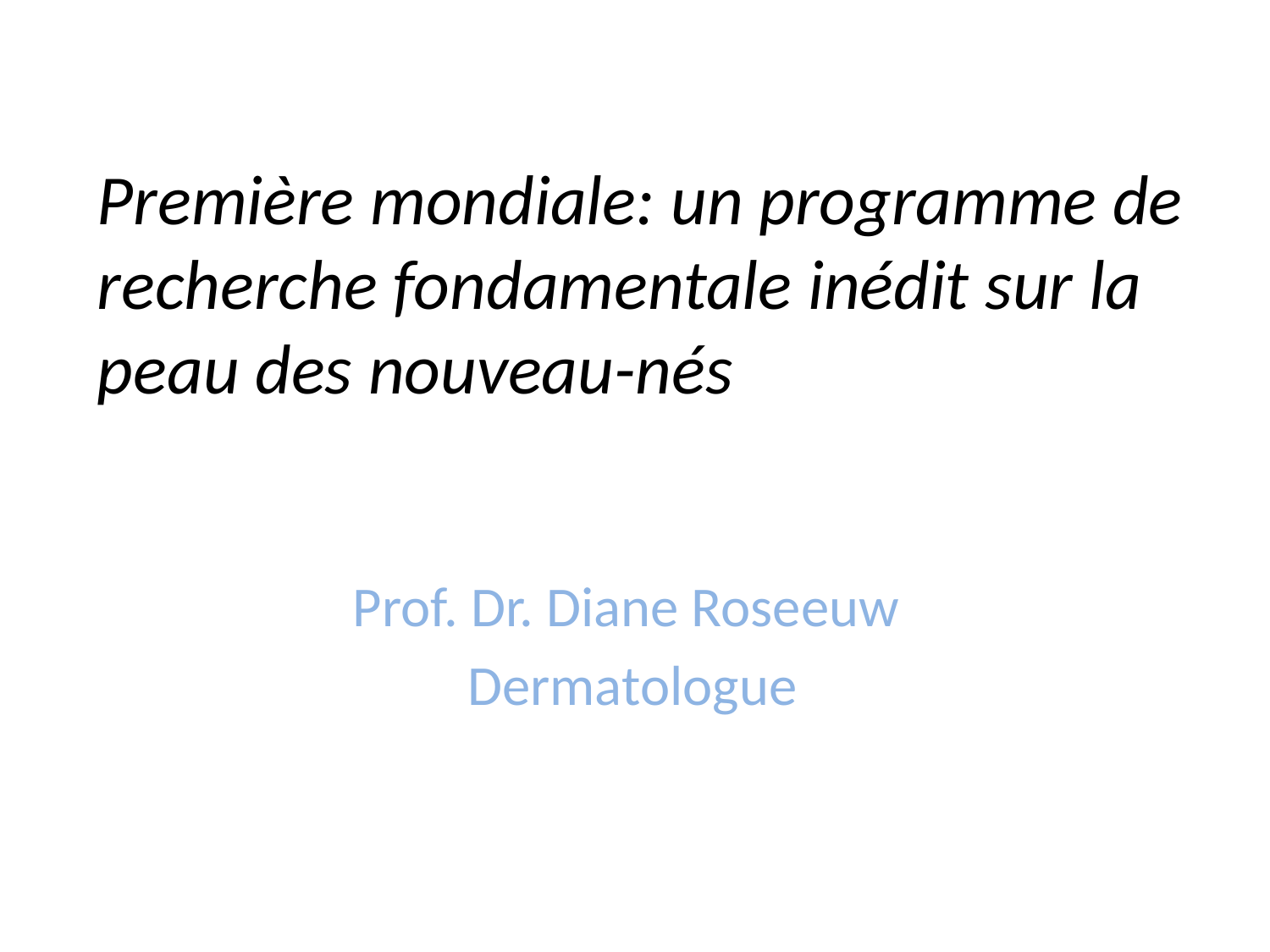

Première mondiale: un programme de recherche fondamentale inédit sur la peau des nouveau-nés
Prof. Dr. Diane Roseeuw
Dermatologue